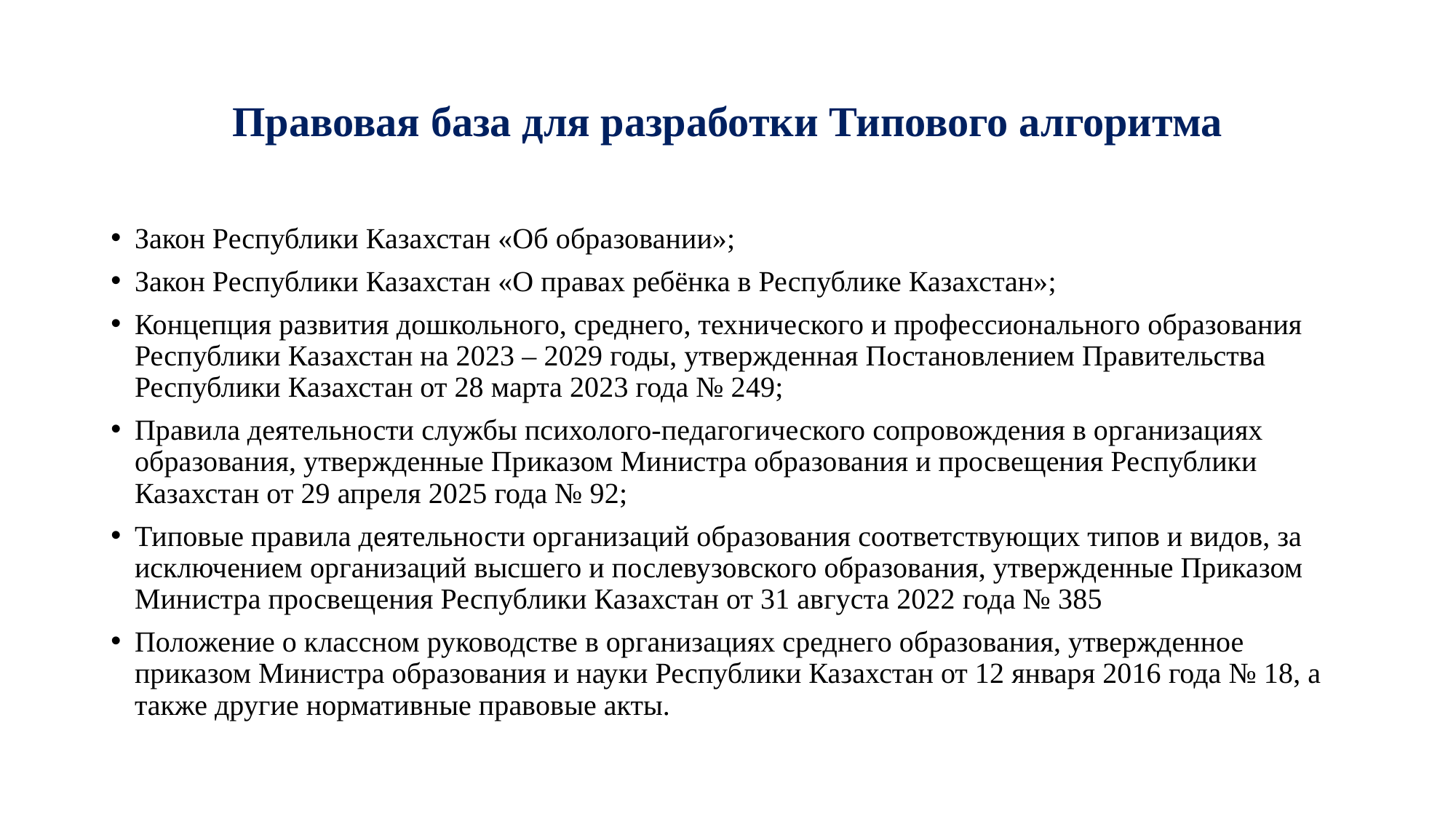

# Правовая база для разработки Типового алгоритма
Закон Республики Казахстан «Об образовании»;
Закон Республики Казахстан «О правах ребёнка в Республике Казахстан»;
Концепция развития дошкольного, среднего, технического и профессионального образования Республики Казахстан на 2023 – 2029 годы, утвержденная Постановлением Правительства Республики Казахстан от 28 марта 2023 года № 249;
Правила деятельности службы психолого-педагогического сопровождения в организациях образования, утвержденные Приказом Министра образования и просвещения Республики Казахстан от 29 апреля 2025 года № 92;
Типовые правила деятельности организаций образования соответствующих типов и видов, за исключением организаций высшего и послевузовского образования, утвержденные Приказом Министра просвещения Республики Казахстан от 31 августа 2022 года № 385
Положение о классном руководстве в организациях среднего образования, утвержденное приказом Министра образования и науки Республики Казахстан от 12 января 2016 года № 18, а также другие нормативные правовые акты.